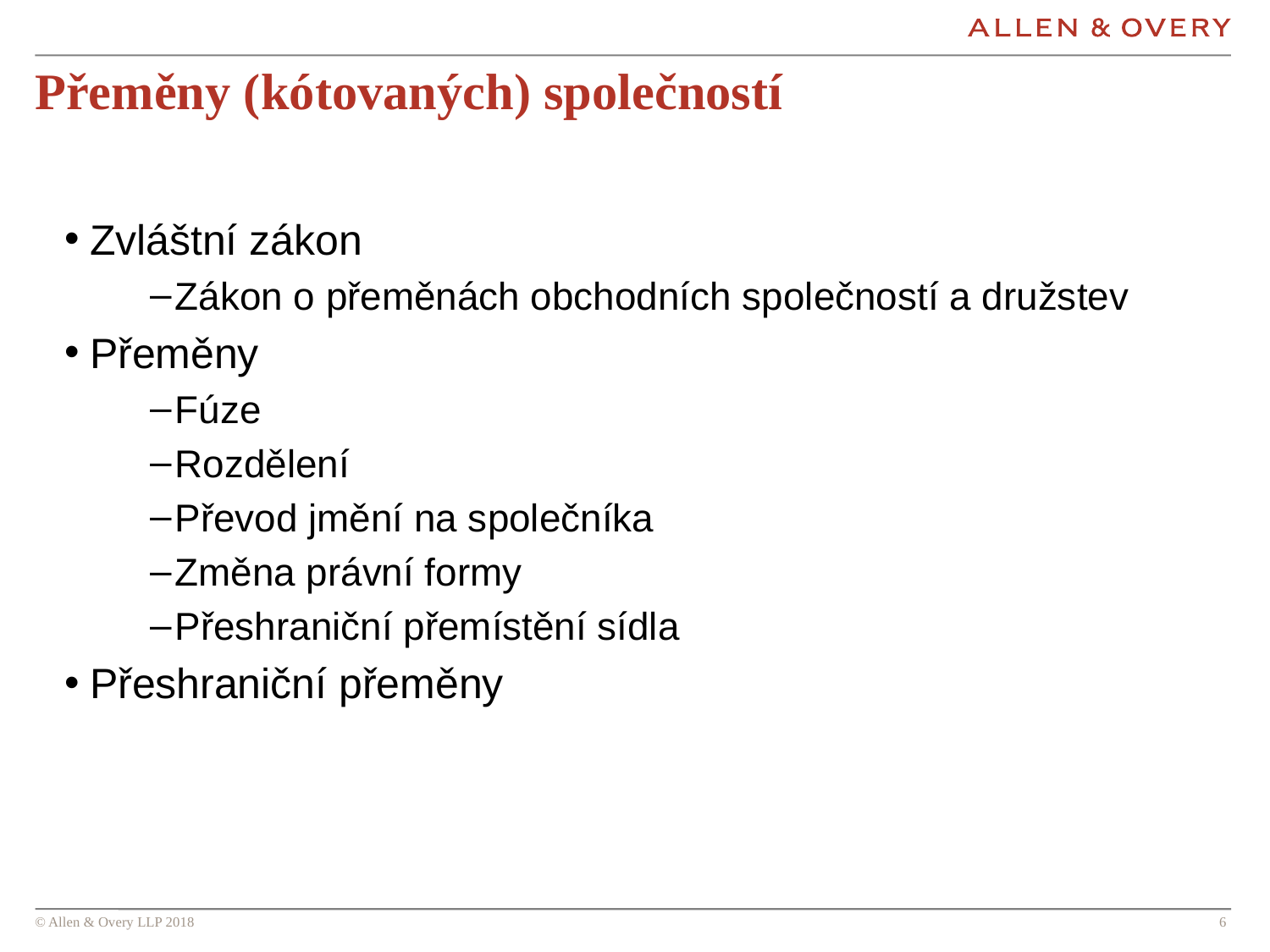

# Přeměny (kótovaných) společností
Zvláštní zákon
Zákon o přeměnách obchodních společností a družstev
Přeměny
Fúze
Rozdělení
Převod jmění na společníka
Změna právní formy
Přeshraniční přemístění sídla
Přeshraniční přeměny